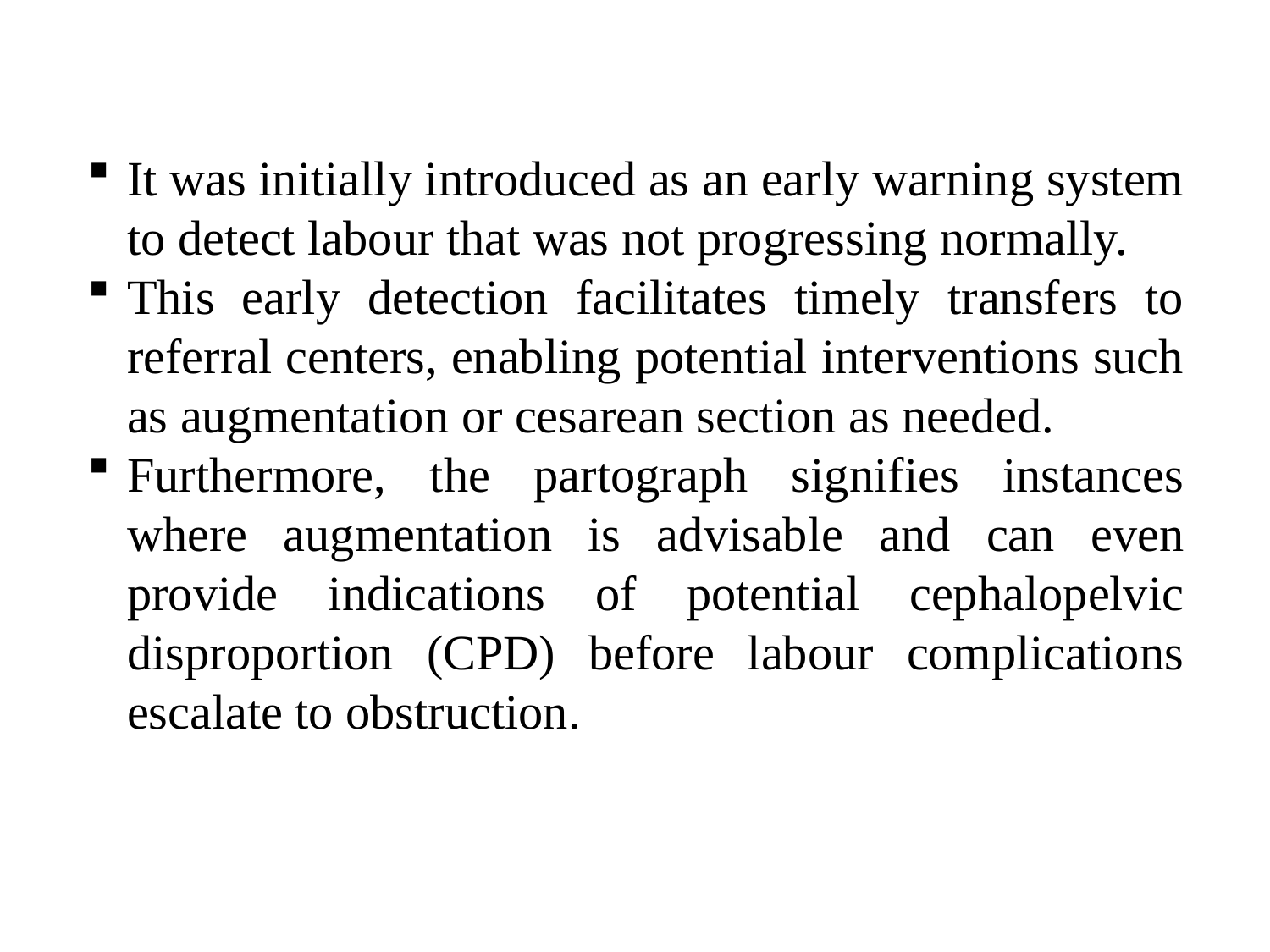

It was initially introduced as an early warning system to detect labour that was not progressing normally.
This early detection facilitates timely transfers to referral centers, enabling potential interventions such as augmentation or cesarean section as needed.
Furthermore, the partograph signifies instances where augmentation is advisable and can even provide indications of potential cephalopelvic disproportion (CPD) before labour complications escalate to obstruction.